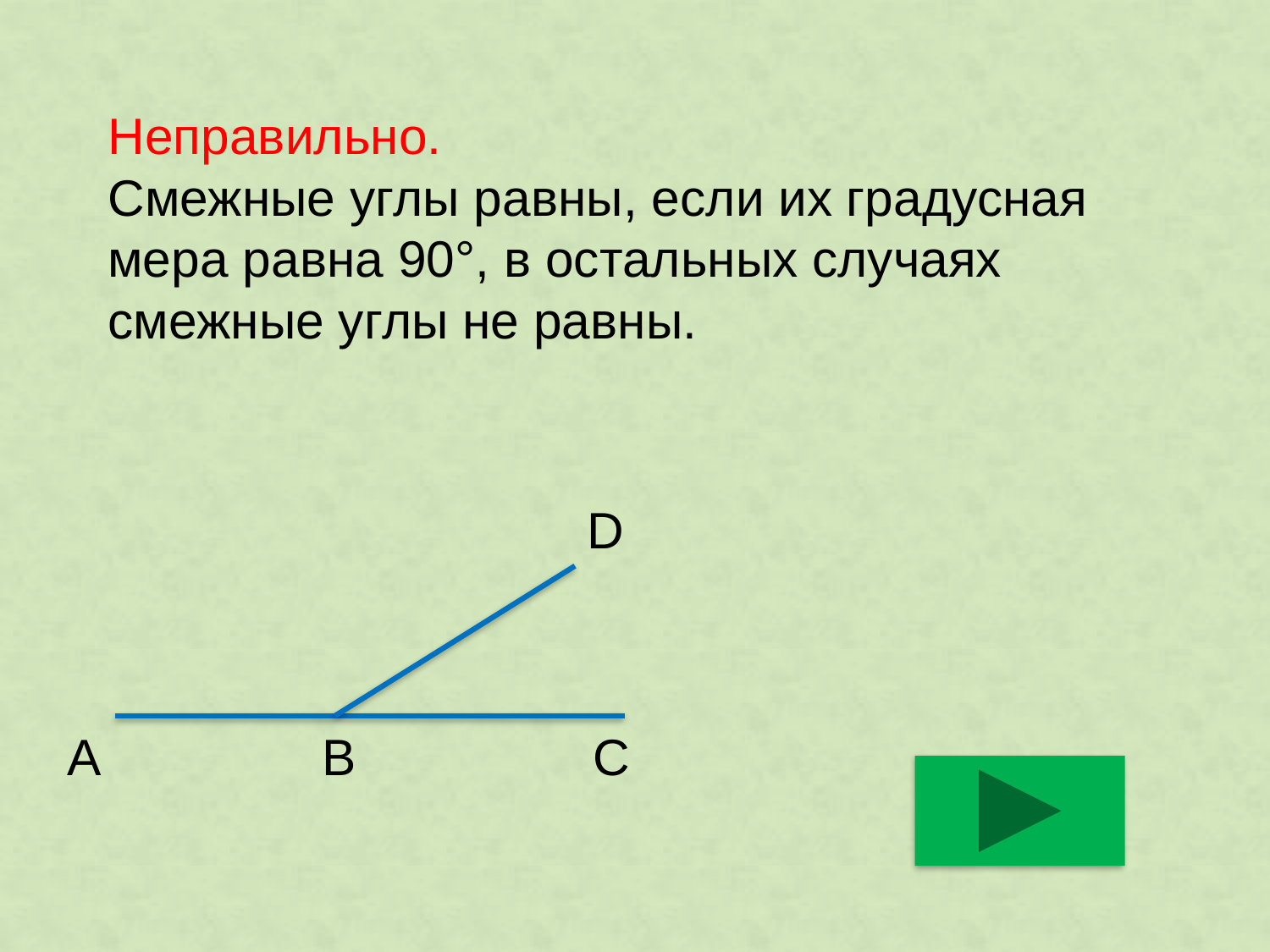

# Неправильно. Смежные углы равны, если их градусная мера равна 90°, в остальных случаях смежные углы не равны.
D
A
B
C